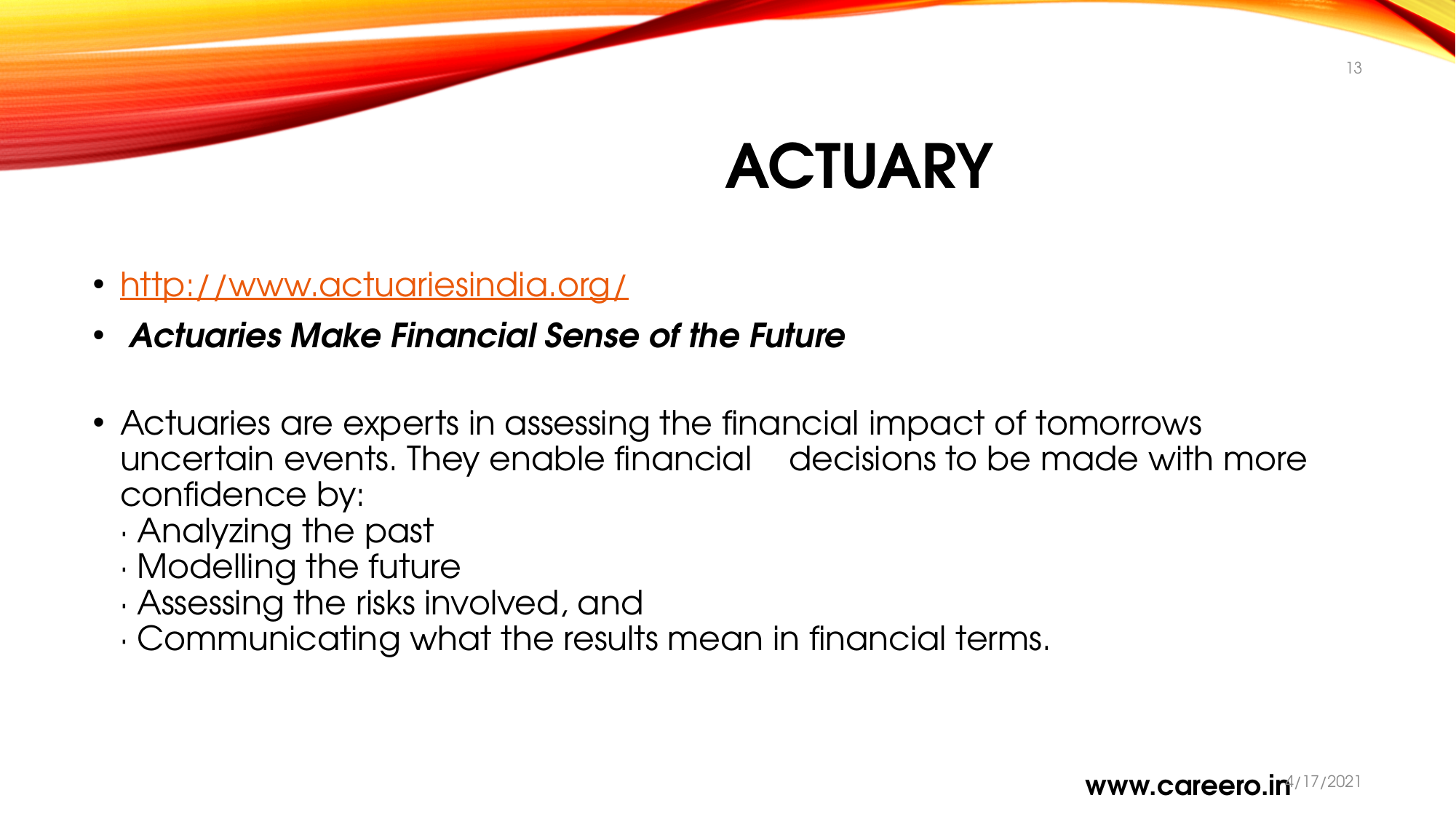

13
# Actuary
http://www.actuariesindia.org/
 Actuaries Make Financial Sense of the Future
Actuaries are experts in assessing the financial impact of tomorrows uncertain events. They enable financial    decisions to be made with more confidence by:
· Analyzing the past
· Modelling the future
· Assessing the risks involved, and
· Communicating what the results mean in financial terms.

4/17/2021